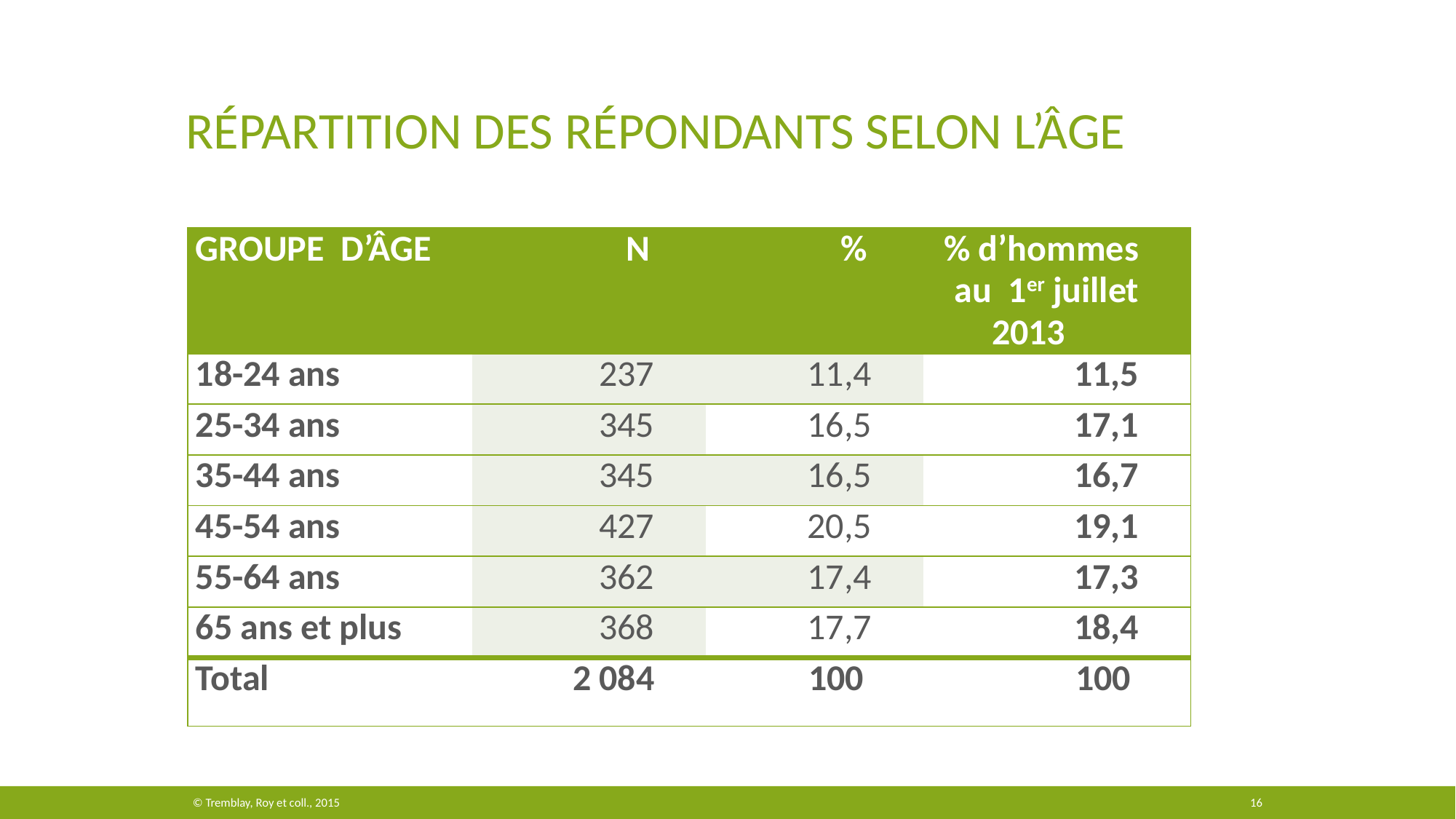

# Répartition des répondants selon l’âge
| Groupe d’âge | N | % | % d’hommes au 1er juillet 2013 |
| --- | --- | --- | --- |
| 18-24 ans | 237 | 11,4 | 11,5 |
| 25-34 ans | 345 | 16,5 | 17,1 |
| 35-44 ans | 345 | 16,5 | 16,7 |
| 45-54 ans | 427 | 20,5 | 19,1 |
| 55-64 ans | 362 | 17,4 | 17,3 |
| 65 ans et plus | 368 | 17,7 | 18,4 |
| Total | 2 084 | 100 | 100 |

© Tremblay, Roy et coll., 2015
16